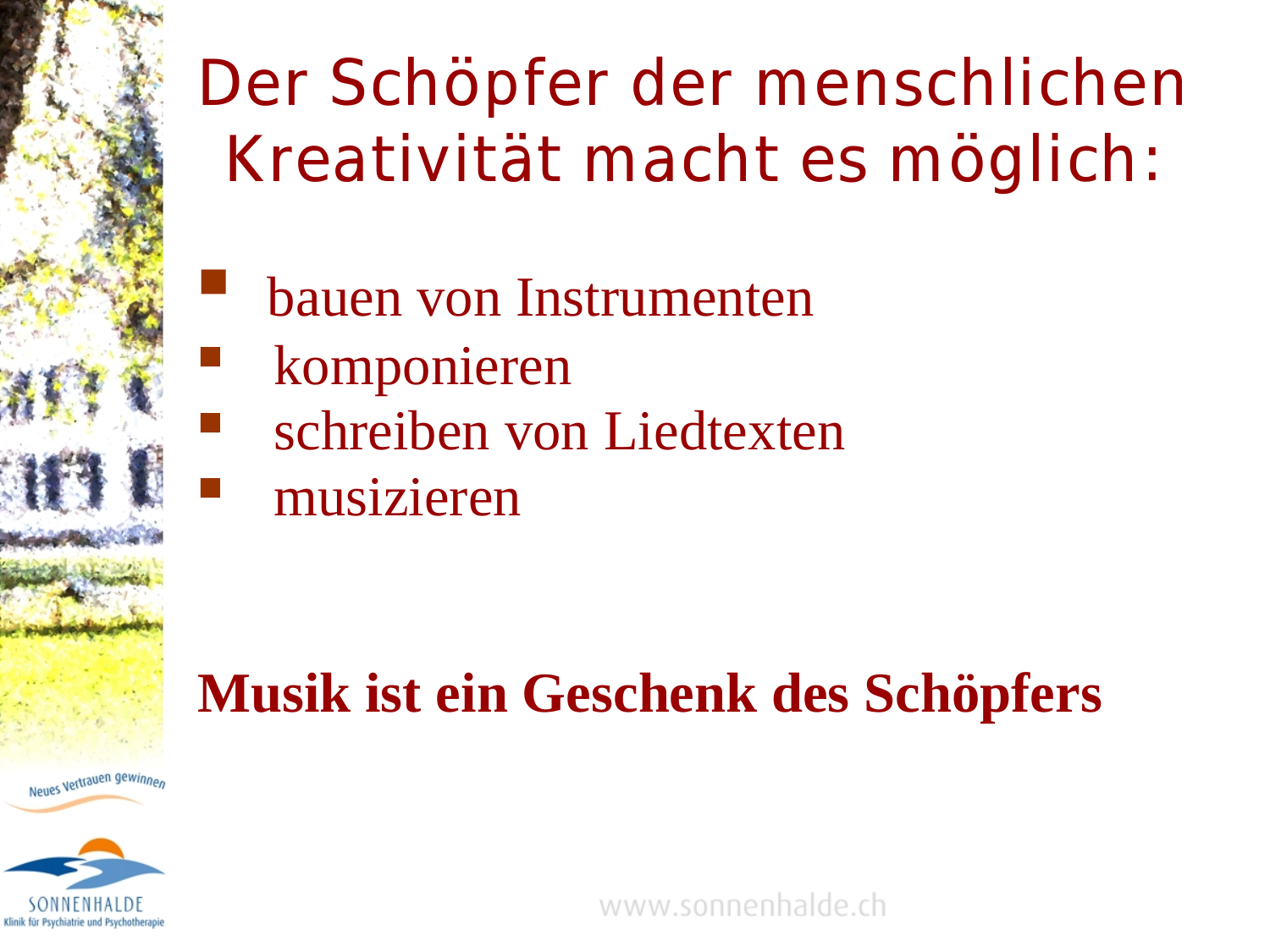

# Der Schöpfer der menschlichen Kreativität macht es möglich:
 bauen von Instrumenten
  komponieren
  schreiben von Liedtexten
  musizieren

Musik ist ein Geschenk des Schöpfers